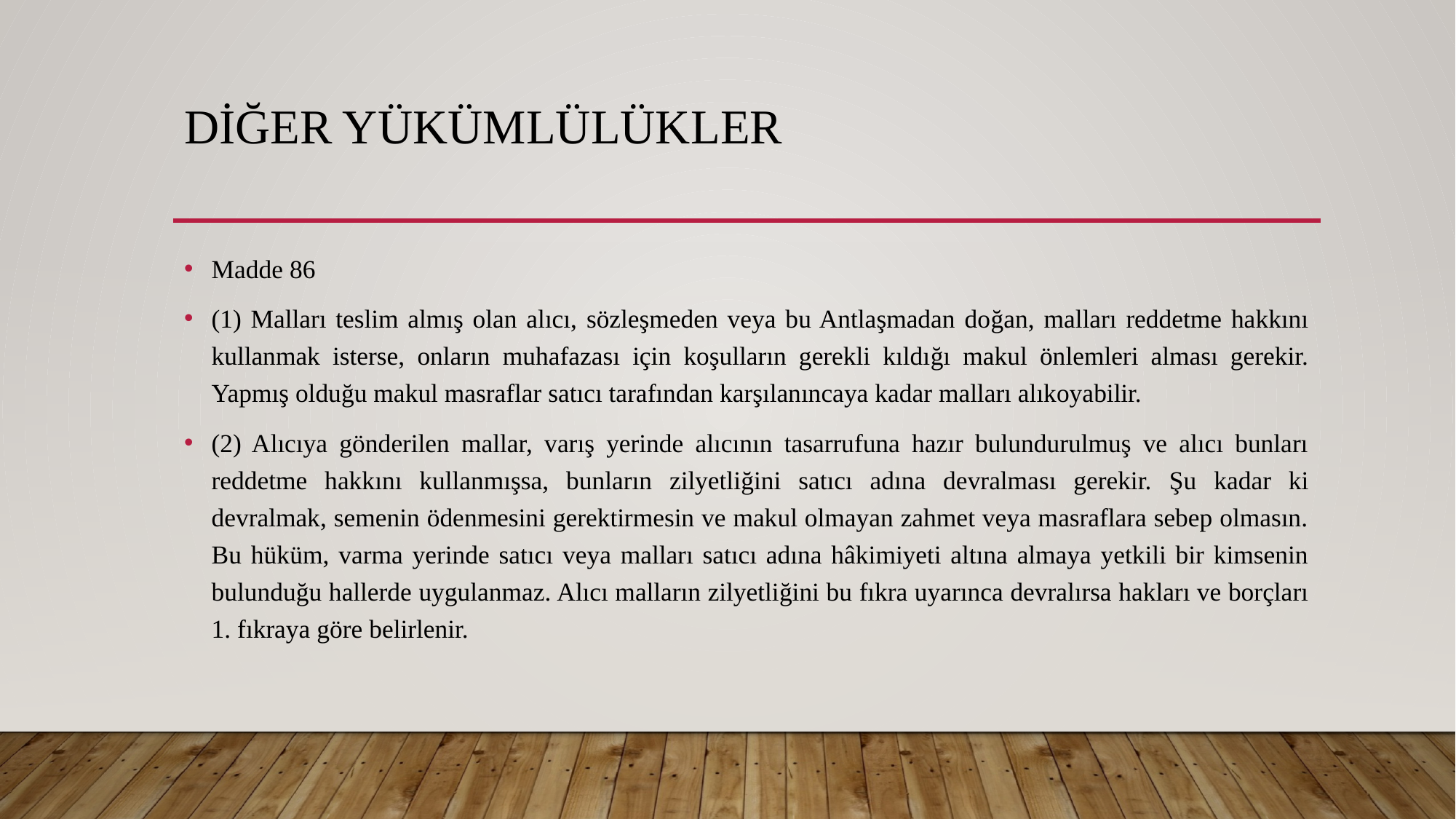

# Diğer Yükümlülükler
Madde 86
(1) Malları teslim almış olan alıcı, sözleşmeden veya bu Antlaşmadan doğan, malları reddetme hakkını kullanmak isterse, onların muhafazası için koşulların gerekli kıldığı makul önlemleri alması gerekir. Yapmış olduğu makul masraflar satıcı tarafından karşılanıncaya kadar malları alıkoyabilir.
(2) Alıcıya gönderilen mallar, varış yerinde alıcının tasarrufuna hazır bulundurulmuş ve alıcı bunları reddetme hakkını kullanmışsa, bunların zilyetliğini satıcı adına devralması gerekir. Şu kadar ki devralmak, semenin ödenmesini gerektirmesin ve makul olmayan zahmet veya masraflara sebep olmasın. Bu hüküm, varma yerinde satıcı veya malları satıcı adına hâkimiyeti altına almaya yetkili bir kimsenin bulunduğu hallerde uygulanmaz. Alıcı malların zilyetliğini bu fıkra uyarınca devralırsa hakları ve borçları 1. fıkraya göre belirlenir.